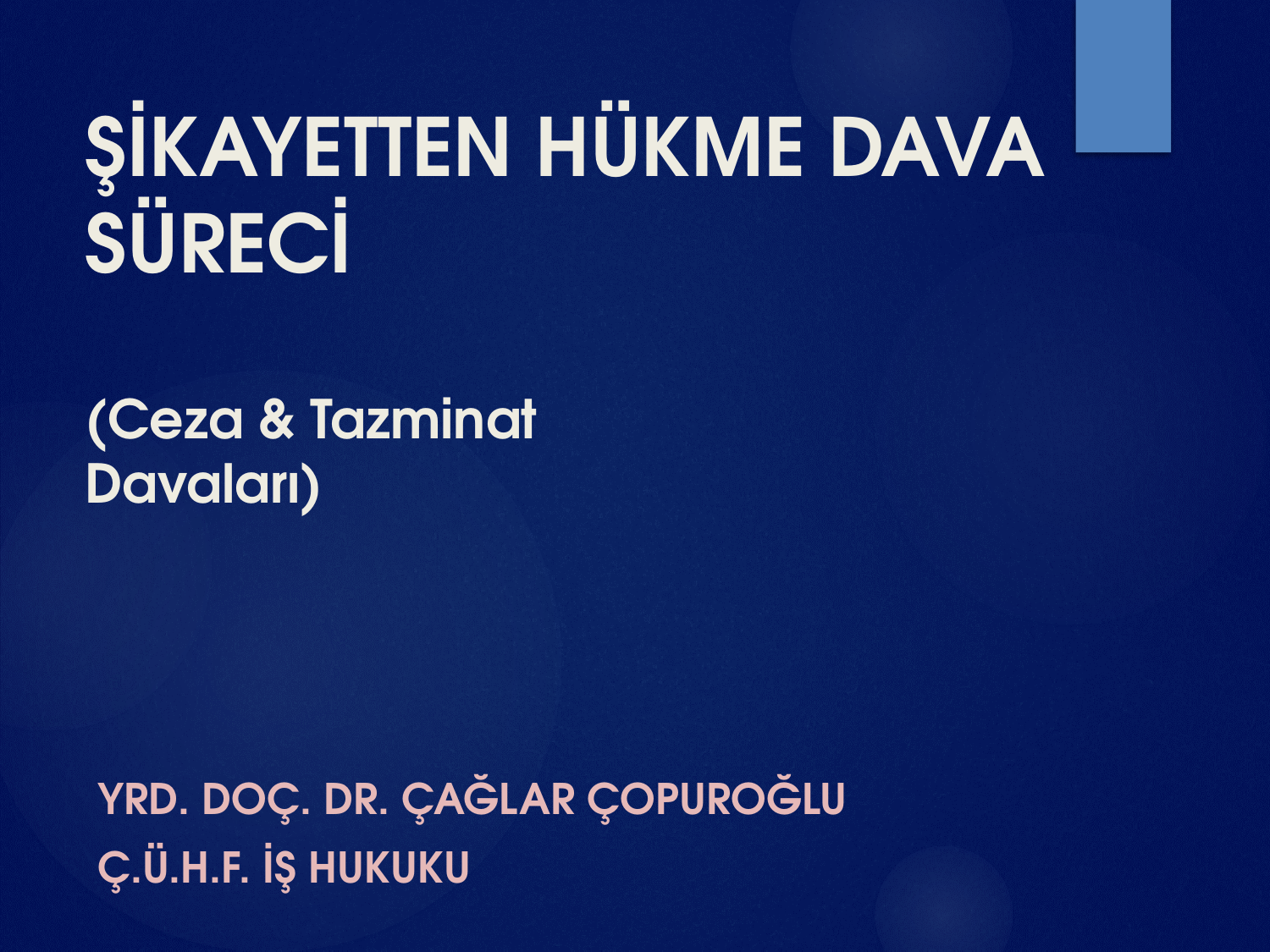

# ŞİKAYETTEN HÜKME DAVA SÜRECİ (Ceza & Tazminat Davaları)
Yrd. Doç. Dr. Çağlar Çopuroğlu
Ç.Ü.H.F. İş Hukuku